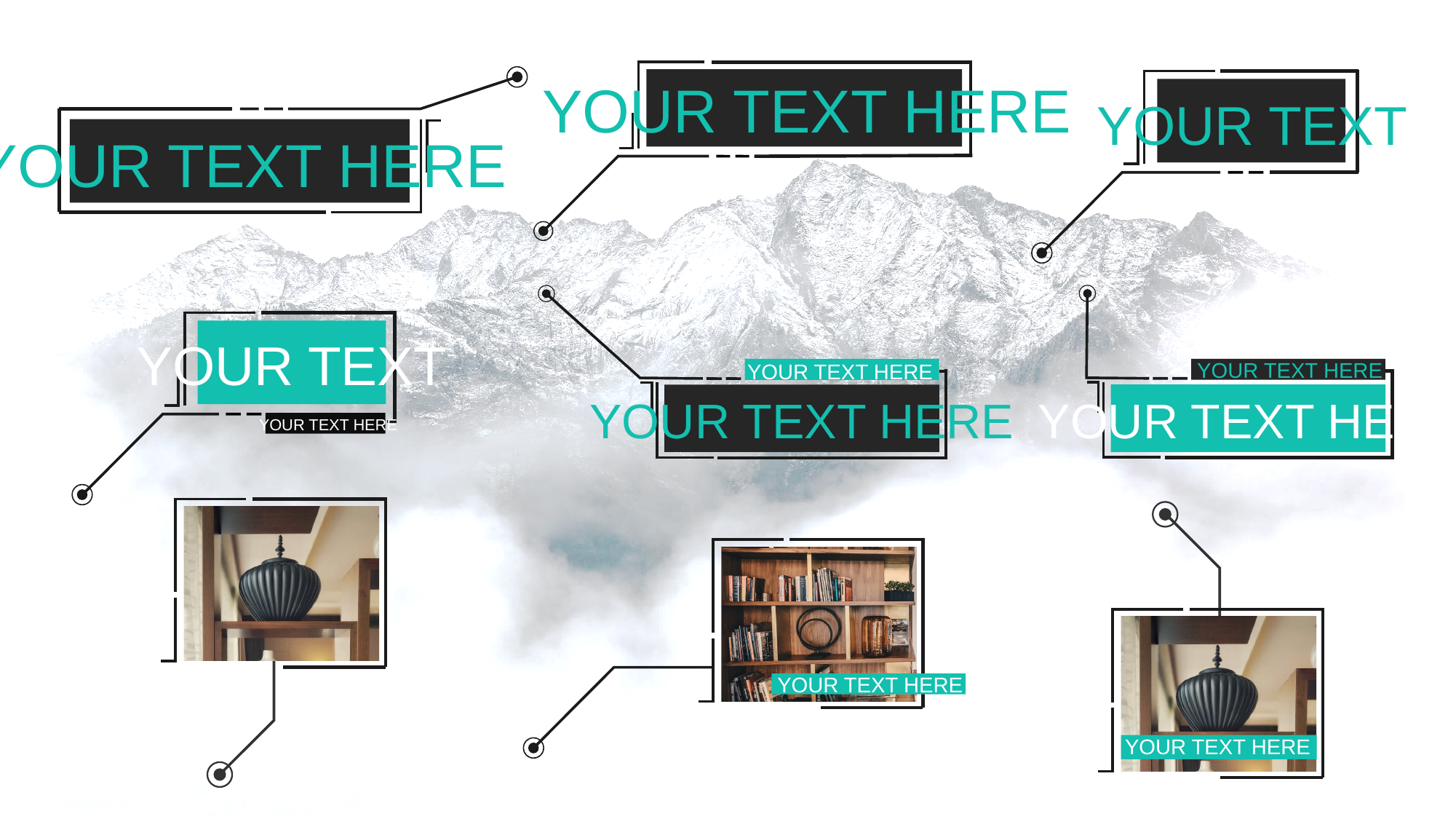

YOUR TEXT HERE

YOUR TEXT

YOUR TEXT HERE

YOUR TEXT
YOUR TEXT HERE
YOUR TEXT HERE

YOUR TEXT HERE

YOUR TEXT HERE
YOUR TEXT HERE

YOUR TEXT HERE

YOUR TEXT HERE